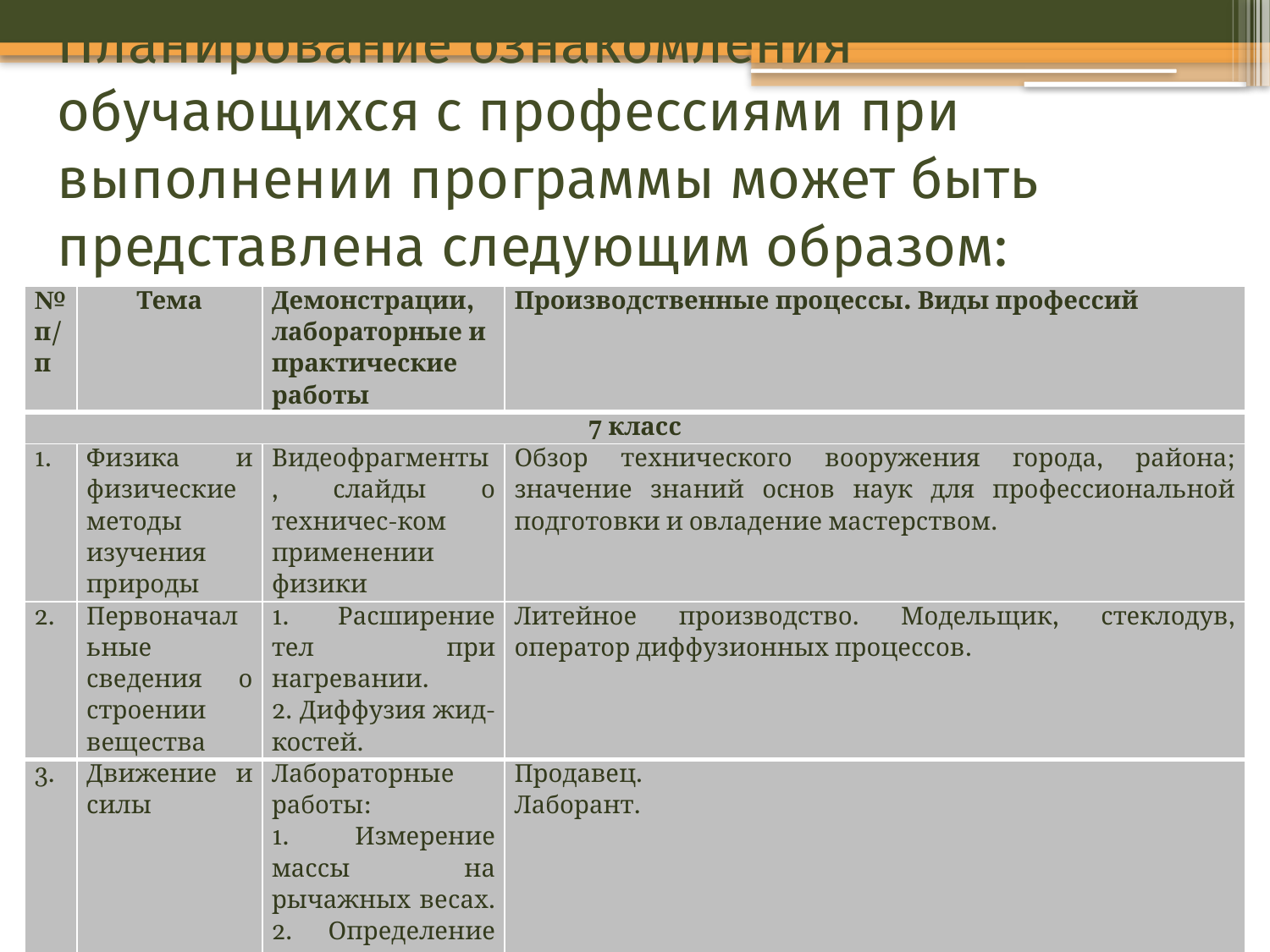

# Планирование ознакомления обучающихся с профессиями при выполнении программы может быть представлена следующим образом:
| № п/п | Тема | Демонстрации, лабораторные и практические работы | Производственные процессы. Виды профессий |
| --- | --- | --- | --- |
| 7 класс |  |  |  |
| 1. | Физика и физические методы изучения природы | Видеофрагменты, слайды о техничес-ком применении физики | Обзор технического вооружения города, района; значение знаний основ наук для профессиональной подготовки и овладение мастерством. |
| 2. | Первоначальные сведения о строении вещества | 1. Расширение тел при нагревании. 2. Диффузия жид-костей. | Литейное производство. Модельщик, стеклодув, оператор диффузионных процессов. |
| 3. | Движение и силы | Лабораторные работы: 1. Измерение массы на рычажных весах. 2. Определение пло-тности твердых тел. | Продавец. Лаборант. |